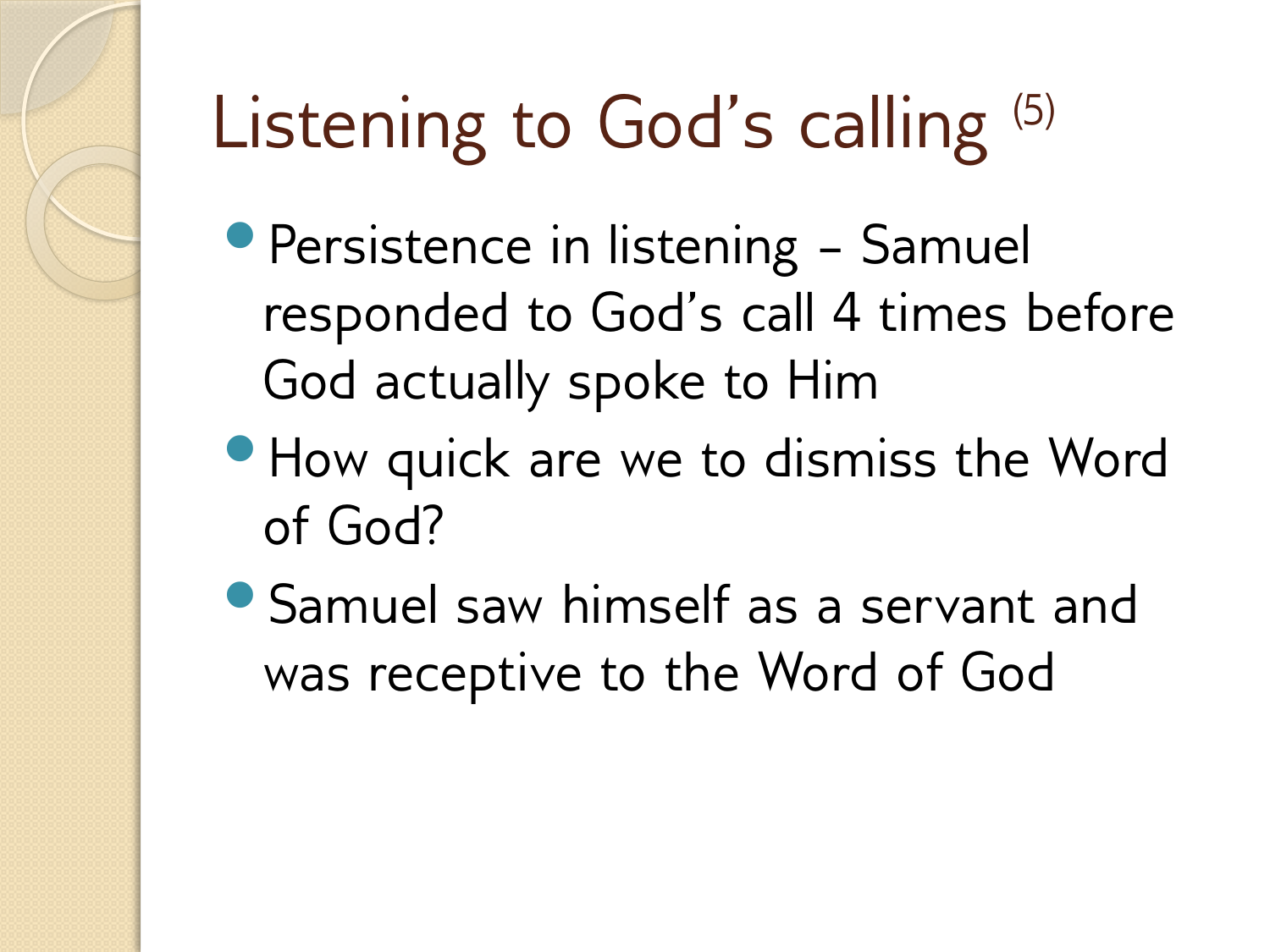

# Listening to God’s calling (5)
Persistence in listening – Samuel responded to God’s call 4 times before God actually spoke to Him
How quick are we to dismiss the Word of God?
Samuel saw himself as a servant and was receptive to the Word of God